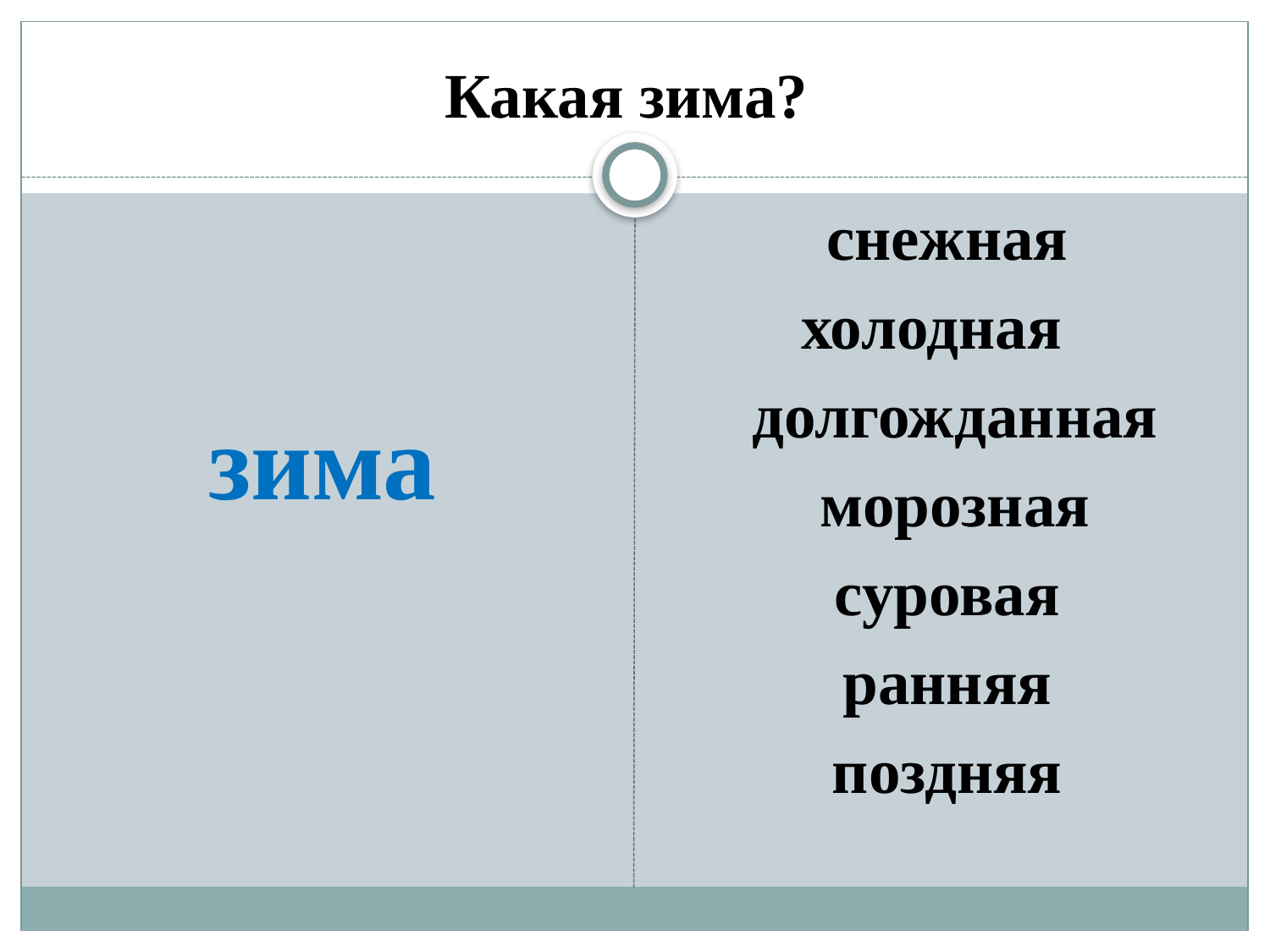

# Какая зима?

зима
снежная
холодная
 долгожданная
 морозная
суровая
ранняя
поздняя